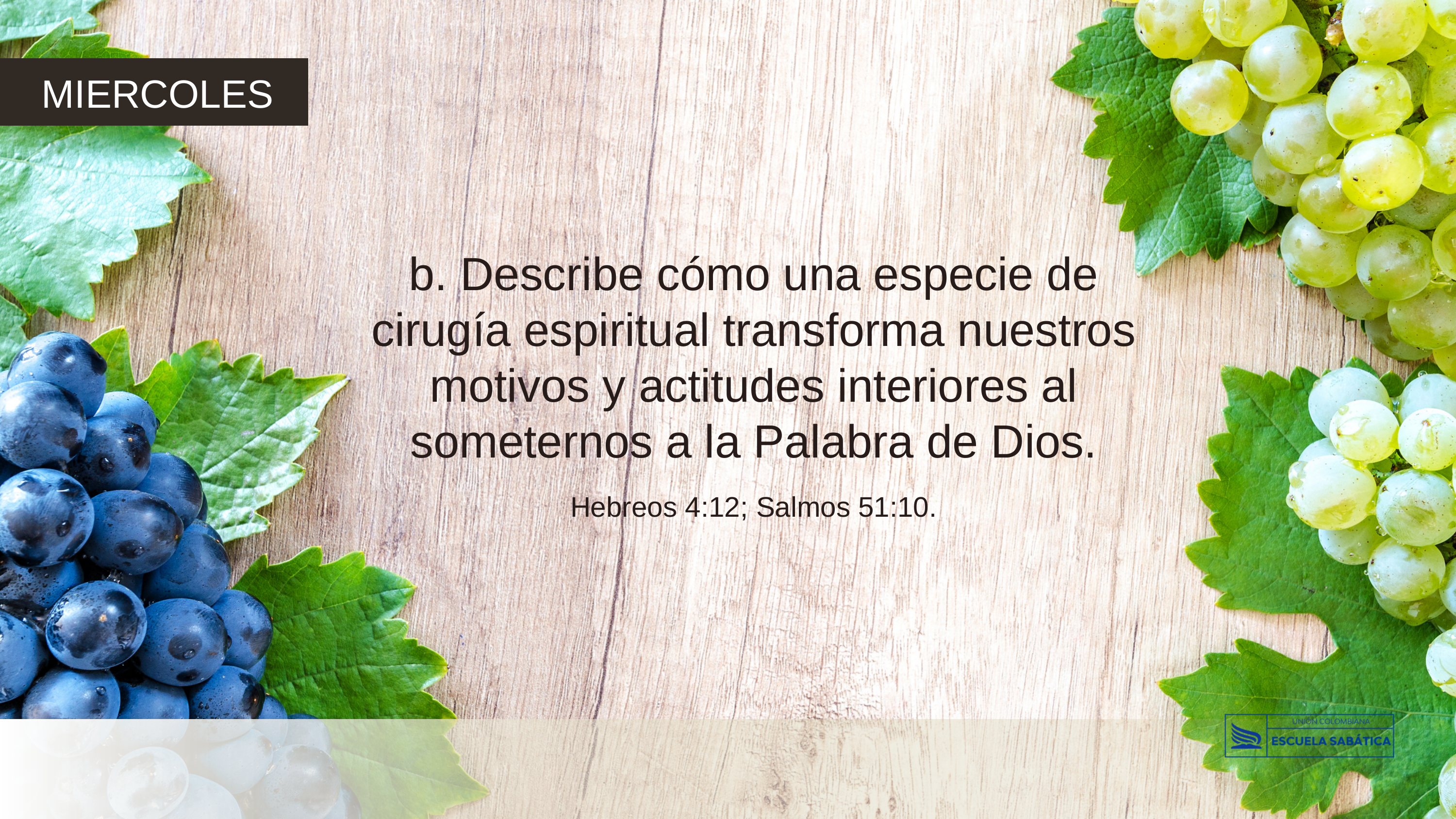

MIERCOLES
b. Describe cómo una especie de cirugía espiritual transforma nuestros motivos y actitudes interiores al someternos a la Palabra de Dios. Hebreos 4:12; Salmos 51:10.